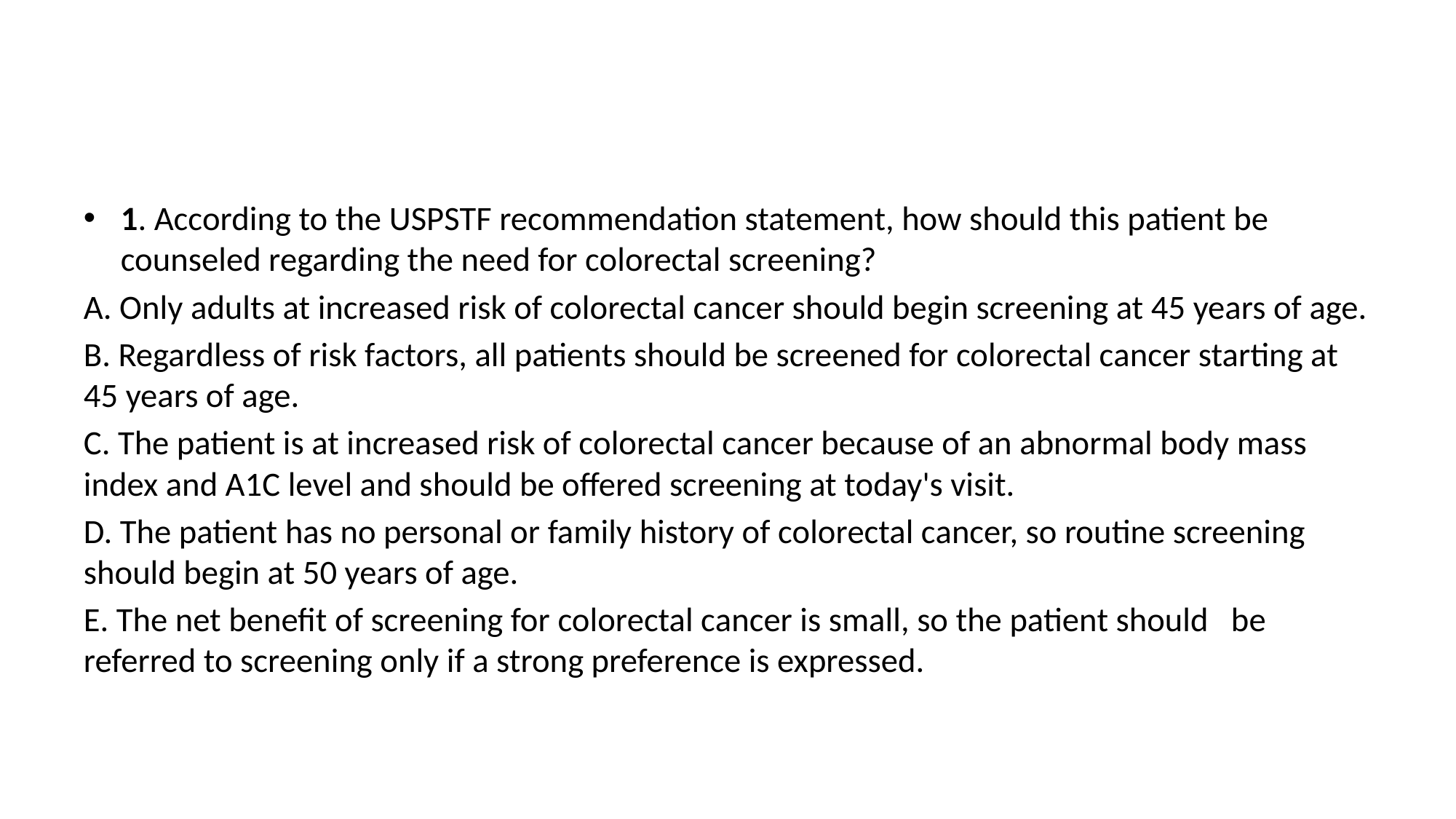

#
1. According to the USPSTF recommendation statement, how should this patient be counseled regarding the need for colorectal screening?
A. Only adults at increased risk of colorectal cancer should begin screening at 45 years of age.
B. Regardless of risk factors, all patients should be screened for colorectal cancer starting at 45 years of age.
C. The patient is at increased risk of colorectal cancer because of an abnormal body mass index and A1C level and should be offered screening at today's visit.
D. The patient has no personal or family history of colorectal cancer, so routine screening should begin at 50 years of age.
E. The net benefit of screening for colorectal cancer is small, so the patient should   be referred to screening only if a strong preference is expressed.